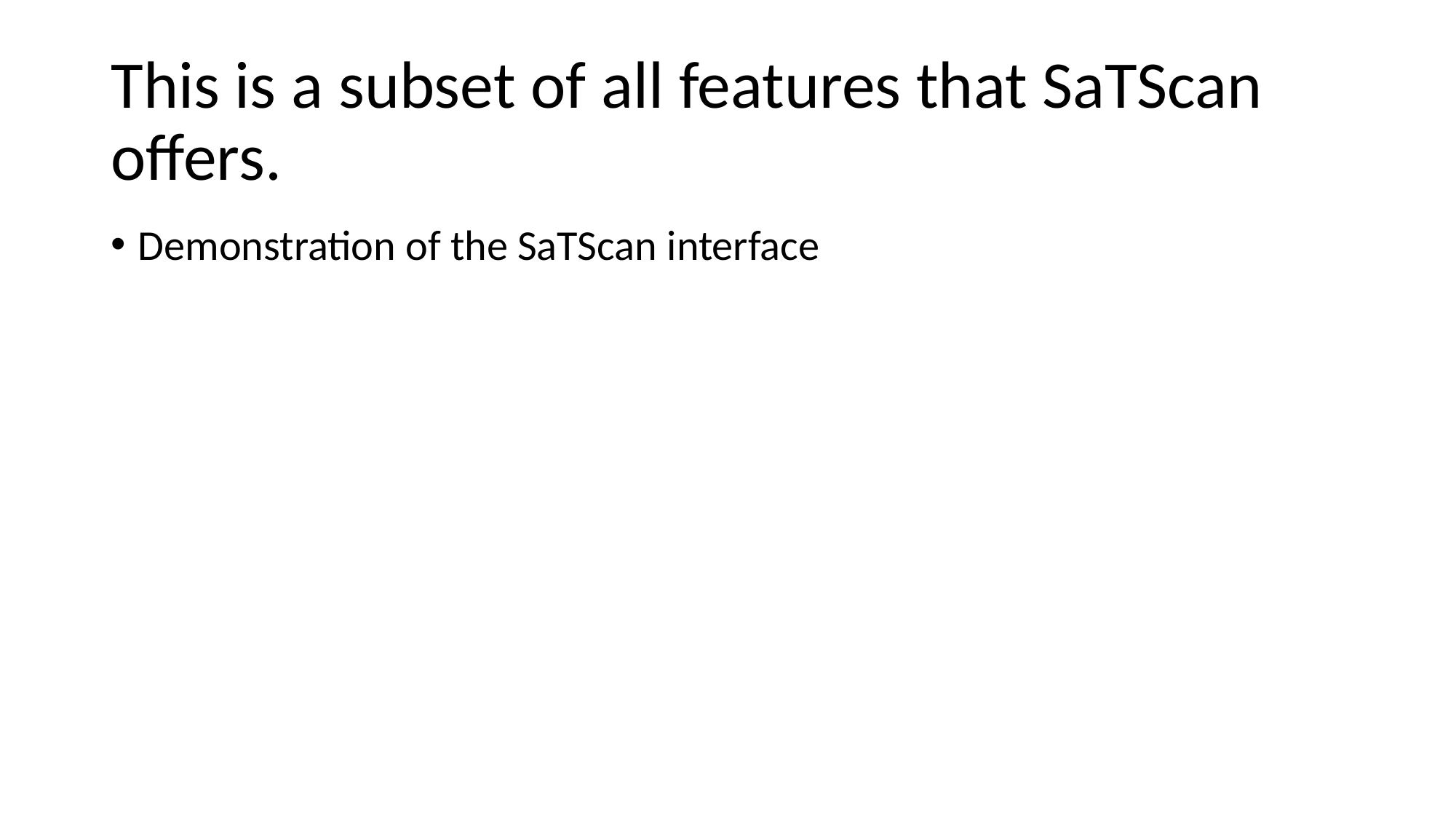

# This is a subset of all features that SaTScan offers.
Demonstration of the SaTScan interface